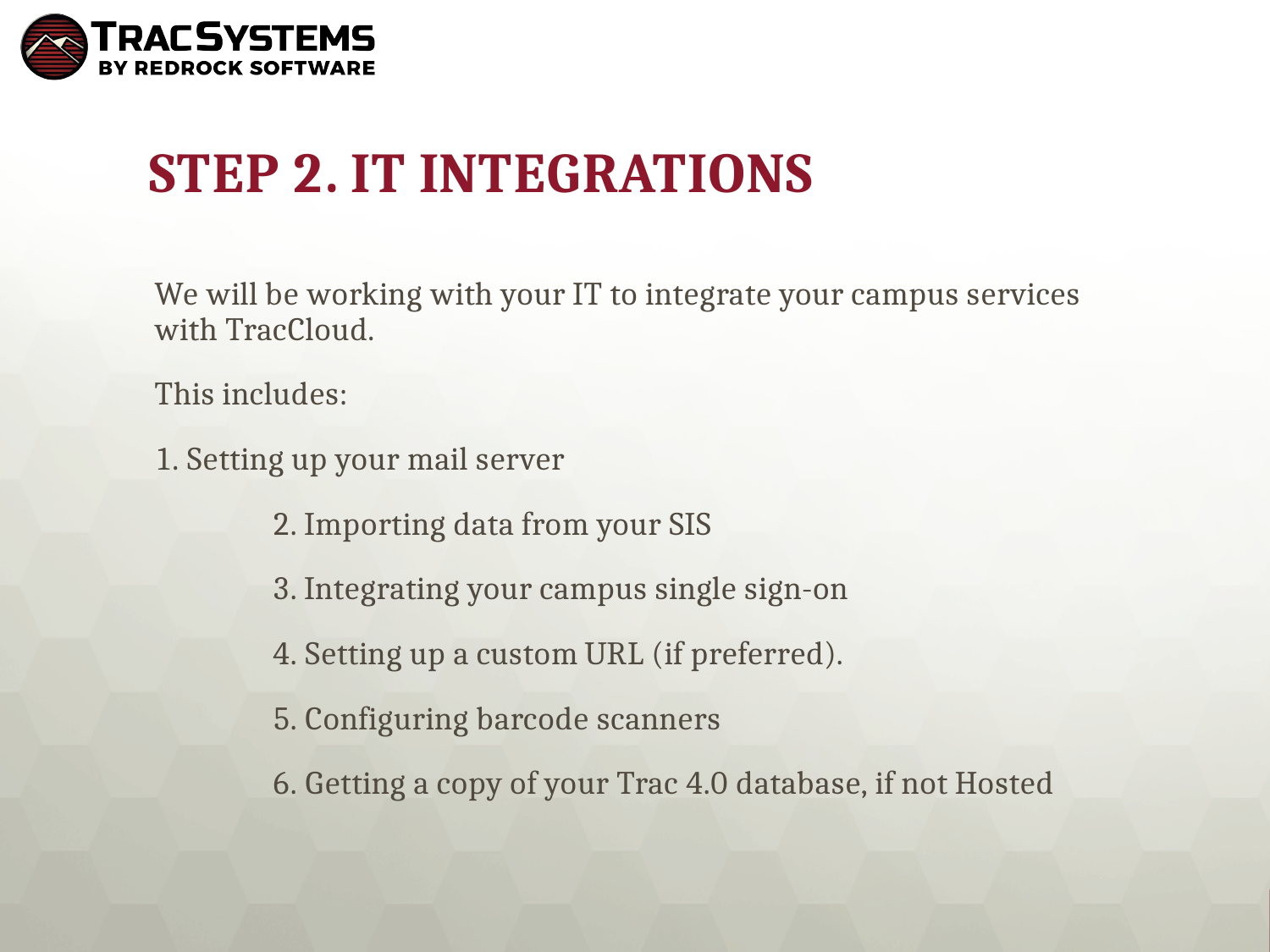

# Step 2. IT Integrations
We will be working with your IT to integrate your campus services with TracCloud.
This includes:
	1. Setting up your mail server
  	2. Importing data from your SIS
 	3. Integrating your campus single sign-on
  	4. Setting up a custom URL (if preferred).
 	5. Configuring barcode scanners
  	6. Getting a copy of your Trac 4.0 database, if not Hosted